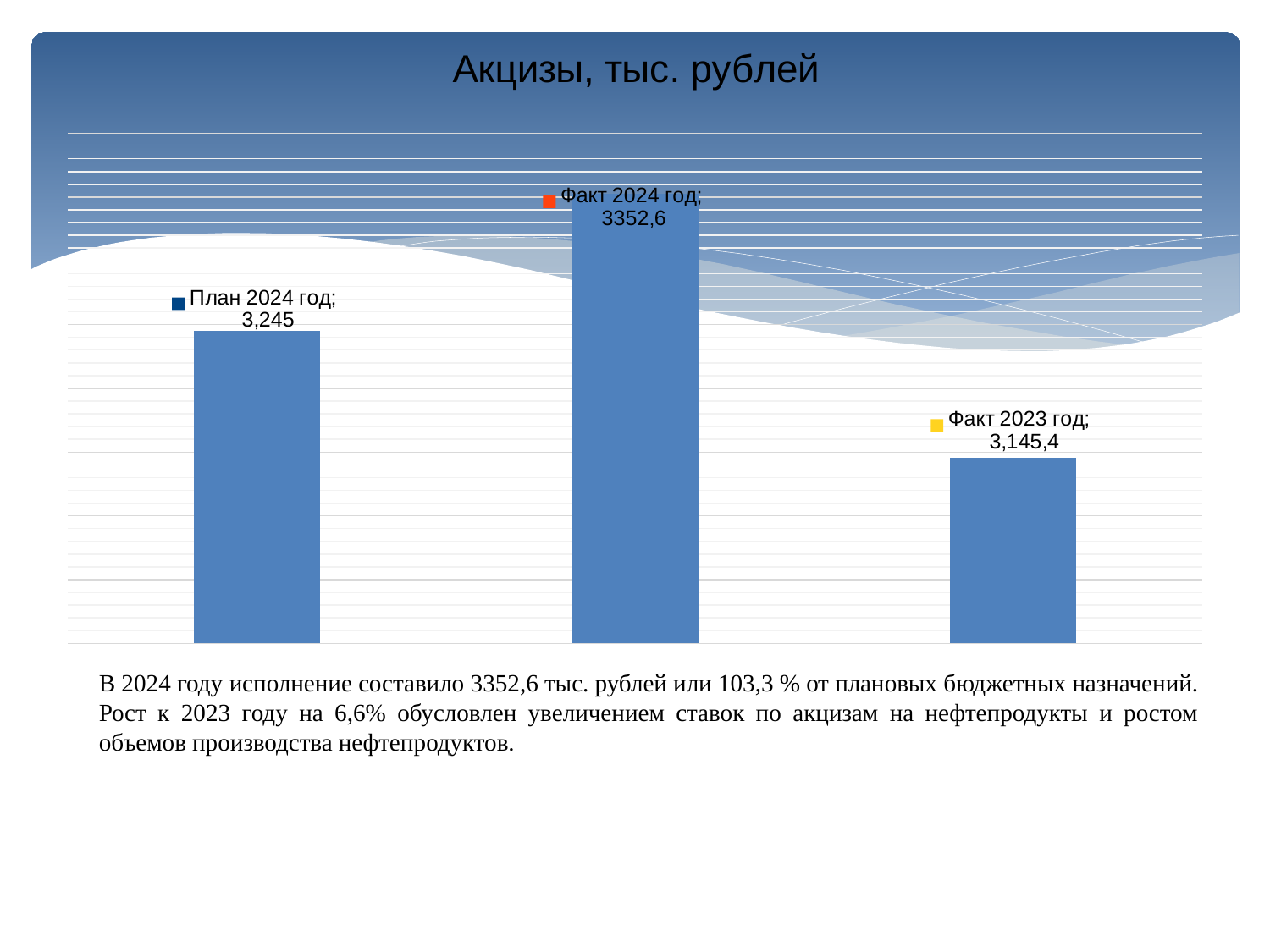

### Chart: Акцизы, тыс. рублей

| Category | Ряд 1 |
|---|---|
| План 2024 год | 3245.0 |
| Факт 2024 год | 3352.6 |
| Факт 2023 год | 3145.4 |

В 2024 году исполнение составило 3352,6 тыс. рублей или 103,3 % от плановых бюджетных назначений. Рост к 2023 году на 6,6% обусловлен увеличением ставок по акцизам на нефтепродукты и ростом объемов производства нефтепродуктов.